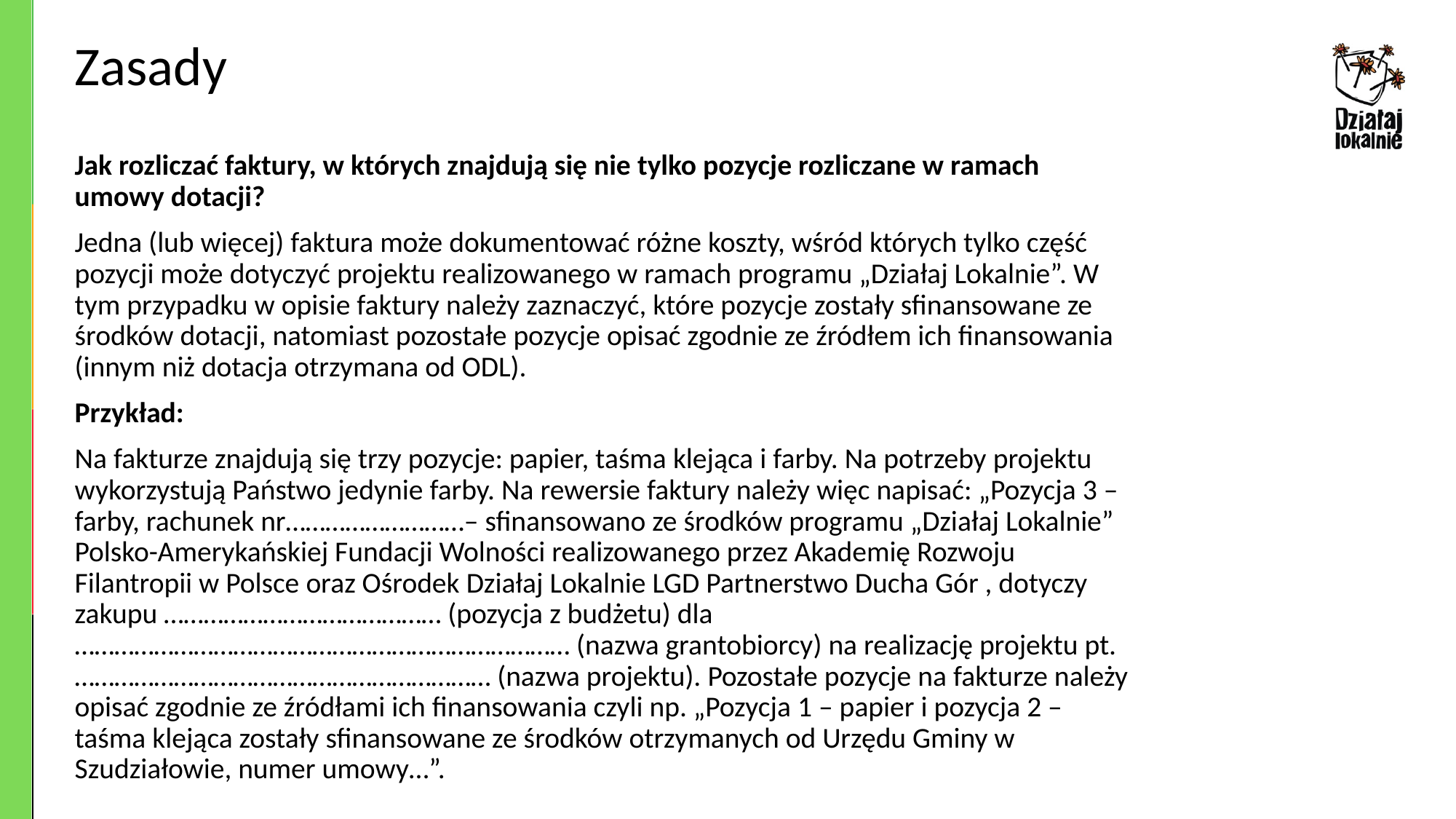

# Zasady
Jak rozliczać faktury, w których znajdują się nie tylko pozycje rozliczane w ramach umowy dotacji?
Jedna (lub więcej) faktura może dokumentować różne koszty, wśród których tylko część pozycji może dotyczyć projektu realizowanego w ramach programu „Działaj Lokalnie”. W tym przypadku w opisie faktury należy zaznaczyć, które pozycje zostały sfinansowane ze środków dotacji, natomiast pozostałe pozycje opisać zgodnie ze źródłem ich finansowania (innym niż dotacja otrzymana od ODL).
Przykład:
Na fakturze znajdują się trzy pozycje: papier, taśma klejąca i farby. Na potrzeby projektu wykorzystują Państwo jedynie farby. Na rewersie faktury należy więc napisać: „Pozycja 3 – farby, rachunek nr………………………– sfinansowano ze środków programu „Działaj Lokalnie” Polsko-Amerykańskiej Fundacji Wolności realizowanego przez Akademię Rozwoju Filantropii w Polsce oraz Ośrodek Działaj Lokalnie LGD Partnerstwo Ducha Gór , dotyczy zakupu …………………………………… (pozycja z budżetu) dla ………………………………………………………………… (nazwa grantobiorcy) na realizację projektu pt. ……………………………………………………… (nazwa projektu). Pozostałe pozycje na fakturze należy opisać zgodnie ze źródłami ich finansowania czyli np. „Pozycja 1 – papier i pozycja 2 – taśma klejąca zostały sfinansowane ze środków otrzymanych od Urzędu Gminy w Szudziałowie, numer umowy…”.